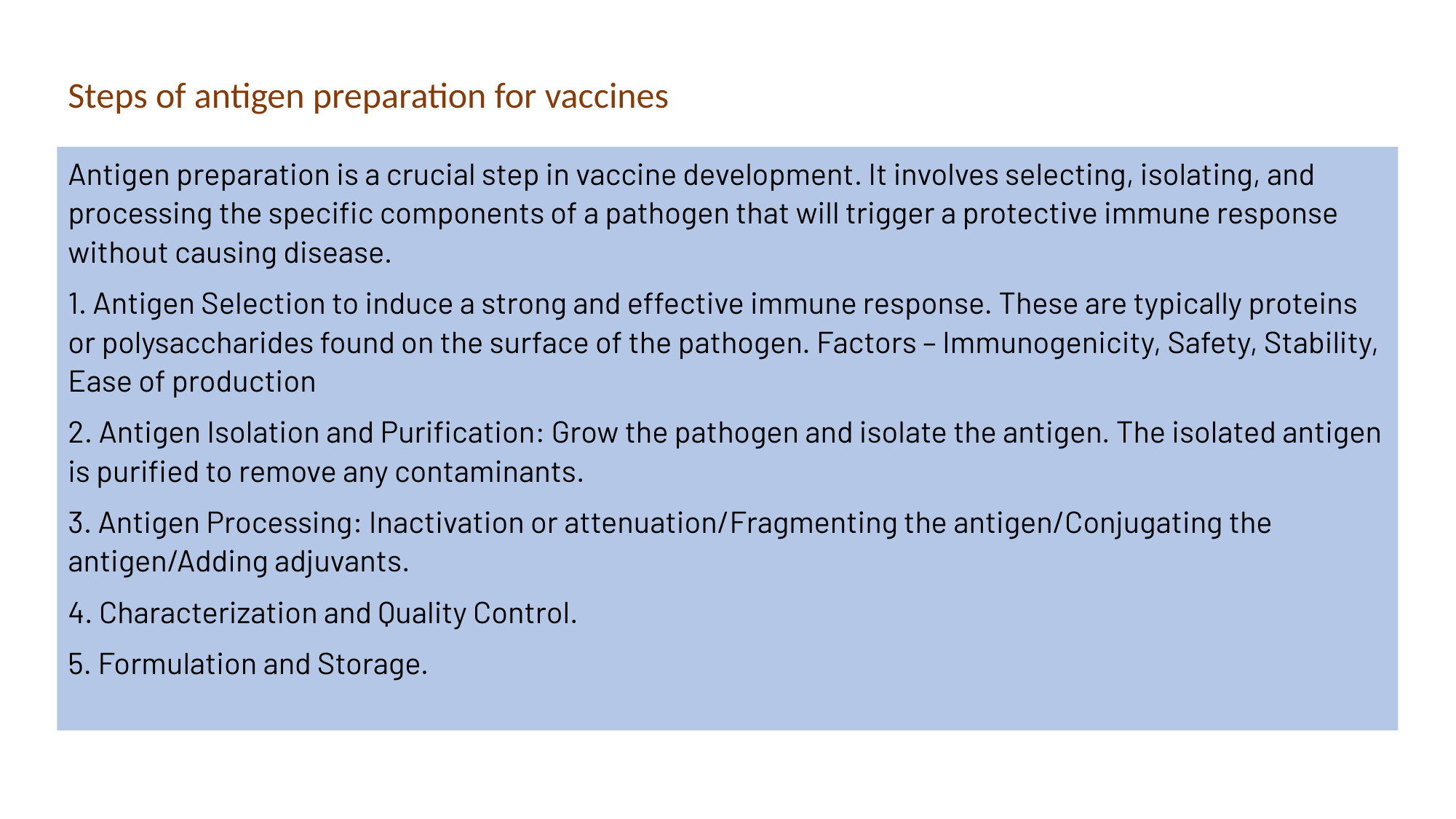

Steps of antigen preparation for vaccines
Antigen preparation is a crucial step in vaccine development. It involves selecting, isolating, and processing the specific components of a pathogen that will trigger a protective immune response without causing disease.
1. Antigen Selection to induce a strong and effective immune response. These are typically proteins or polysaccharides found on the surface of the pathogen. Factors – Immunogenicity, Safety, Stability, Ease of production
2. Antigen Isolation and Purification: Grow the pathogen and isolate the antigen. The isolated antigen is purified to remove any contaminants.
3. Antigen Processing: Inactivation or attenuation/Fragmenting the antigen/Conjugating the antigen/Adding adjuvants.
4. Characterization and Quality Control.
5. Formulation and Storage.